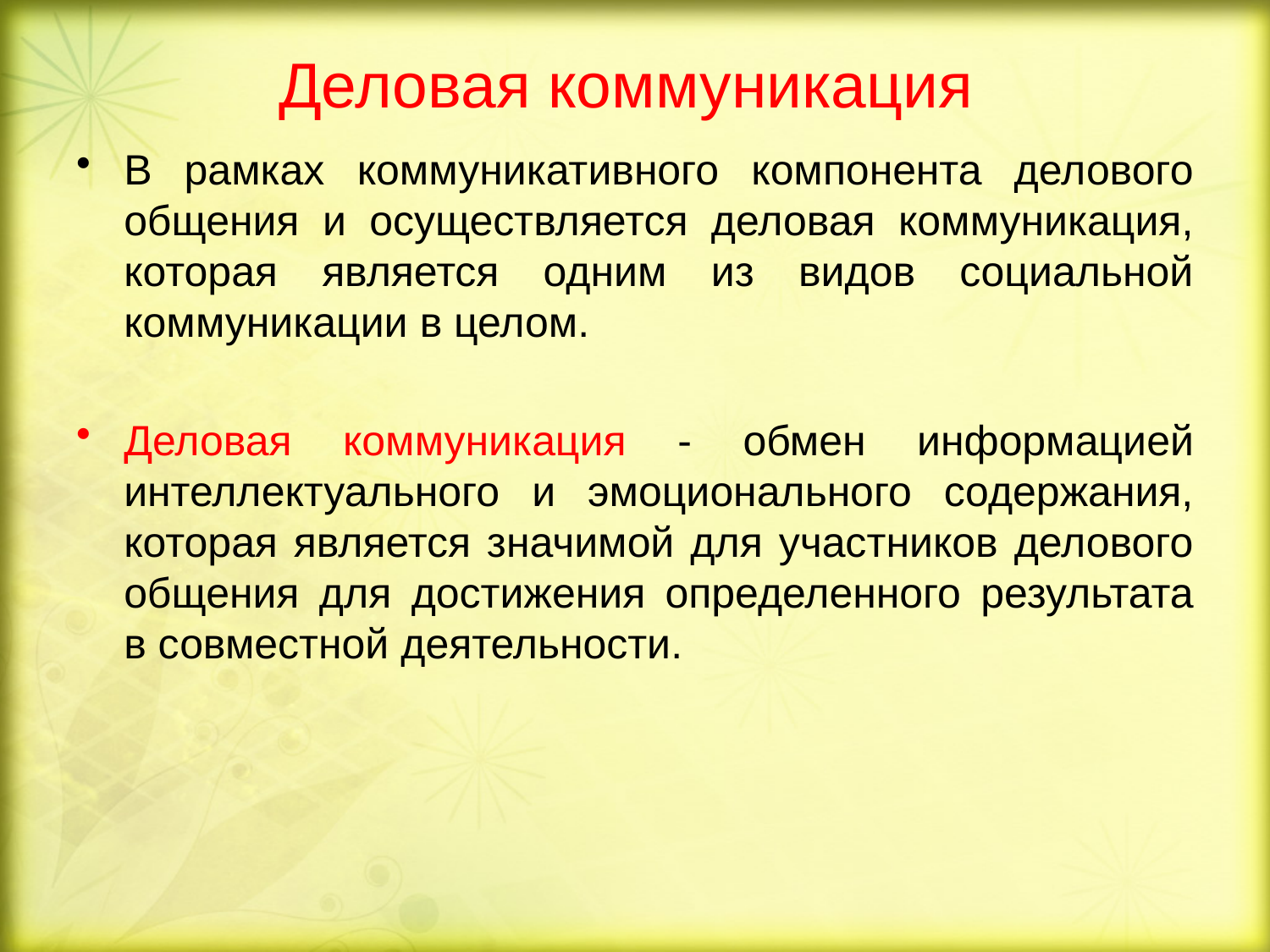

# Деловая коммуникация
В рамках коммуникативного компонента делового общения и осуществляется деловая коммуникация, которая является одним из видов социальной коммуникации в целом.

Деловая коммуникация - обмен информацией интеллектуального и эмоционального содержания, которая является значимой для участников делового общения для достижения определенного результата в совместной деятельности.